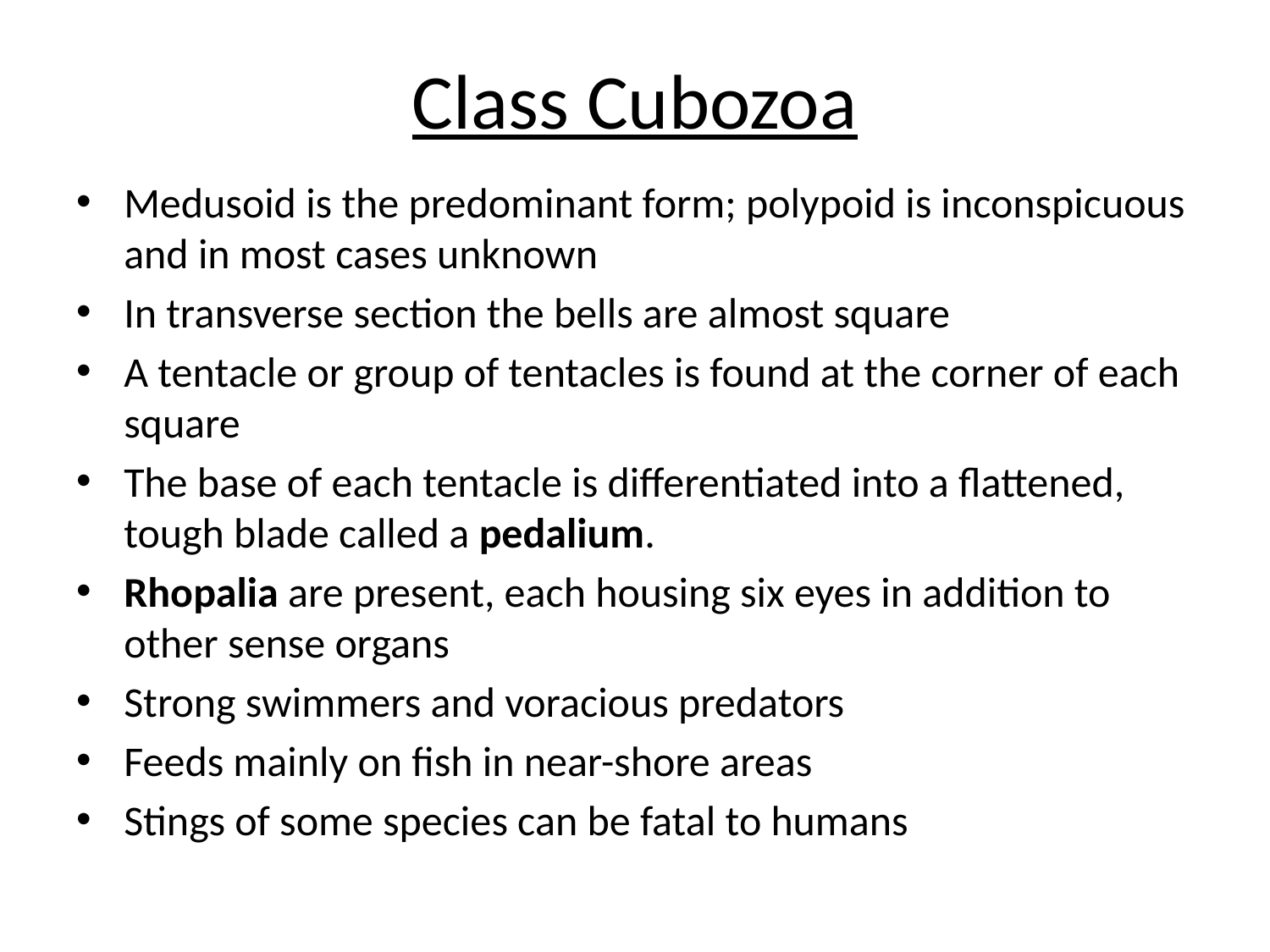

# Class Cubozoa
Medusoid is the predominant form; polypoid is inconspicuous and in most cases unknown
In transverse section the bells are almost square
A tentacle or group of tentacles is found at the corner of each square
The base of each tentacle is differentiated into a flattened, tough blade called a pedalium.
Rhopalia are present, each housing six eyes in addition to other sense organs
Strong swimmers and voracious predators
Feeds mainly on fish in near-shore areas
Stings of some species can be fatal to humans